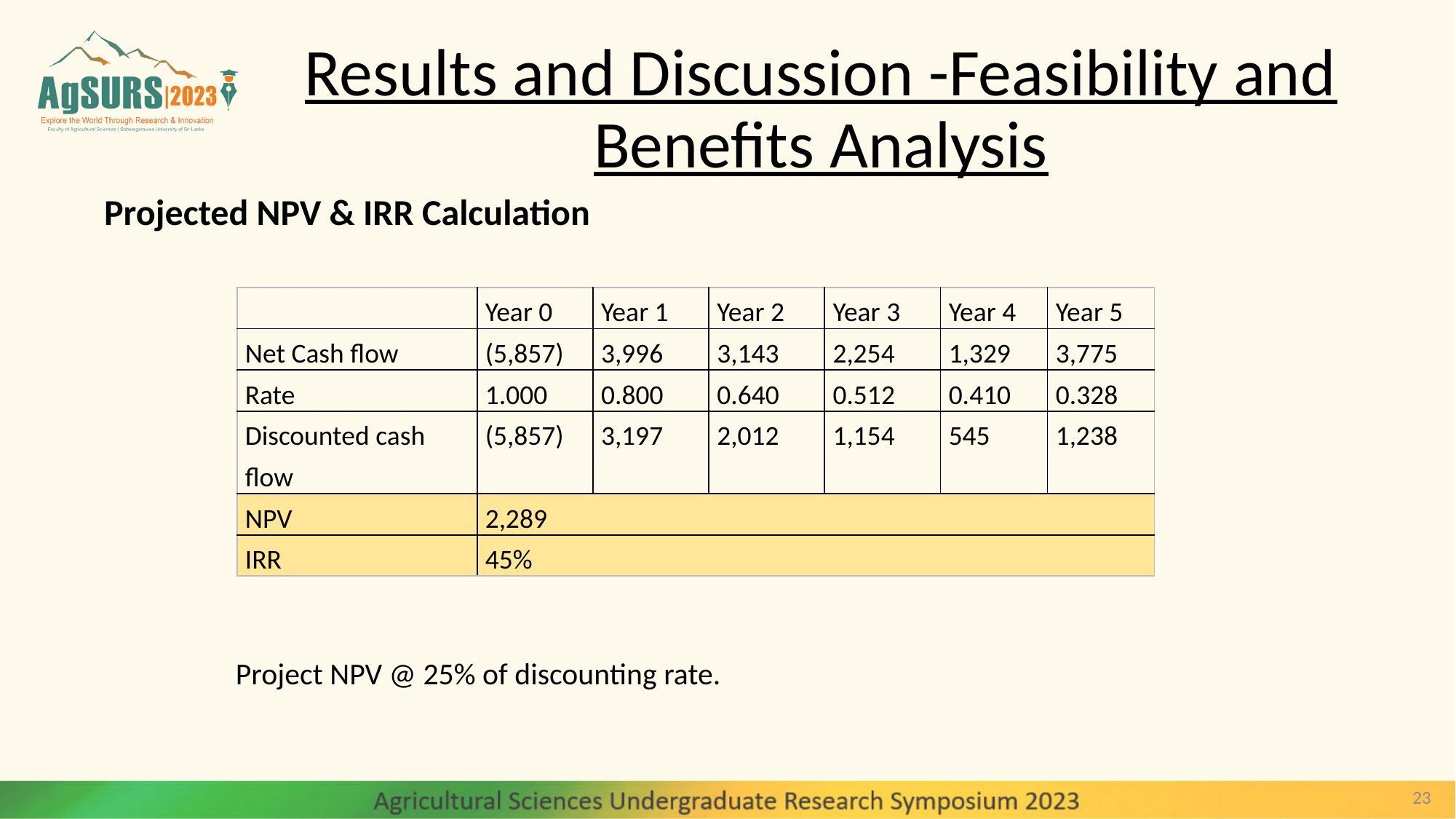

# Results and Discussion -Feasibility and Benefits Analysis
Projected NPV & IRR Calculation

|  | Year 0 | Year 1 | Year 2 | Year 3 | Year 4 | Year 5 |
| --- | --- | --- | --- | --- | --- | --- |
| Net Cash flow | (5,857) | 3,996 | 3,143 | 2,254 | 1,329 | 3,775 |
| Rate | 1.000 | 0.800 | 0.640 | 0.512 | 0.410 | 0.328 |
| Discounted cash flow | (5,857) | 3,197 | 2,012 | 1,154 | 545 | 1,238 |
| NPV | 2,289 |  |  |  |  |  |
| IRR | 45% |  |  |  |  |  |

Project NPV @ 25% of discounting rate.
23